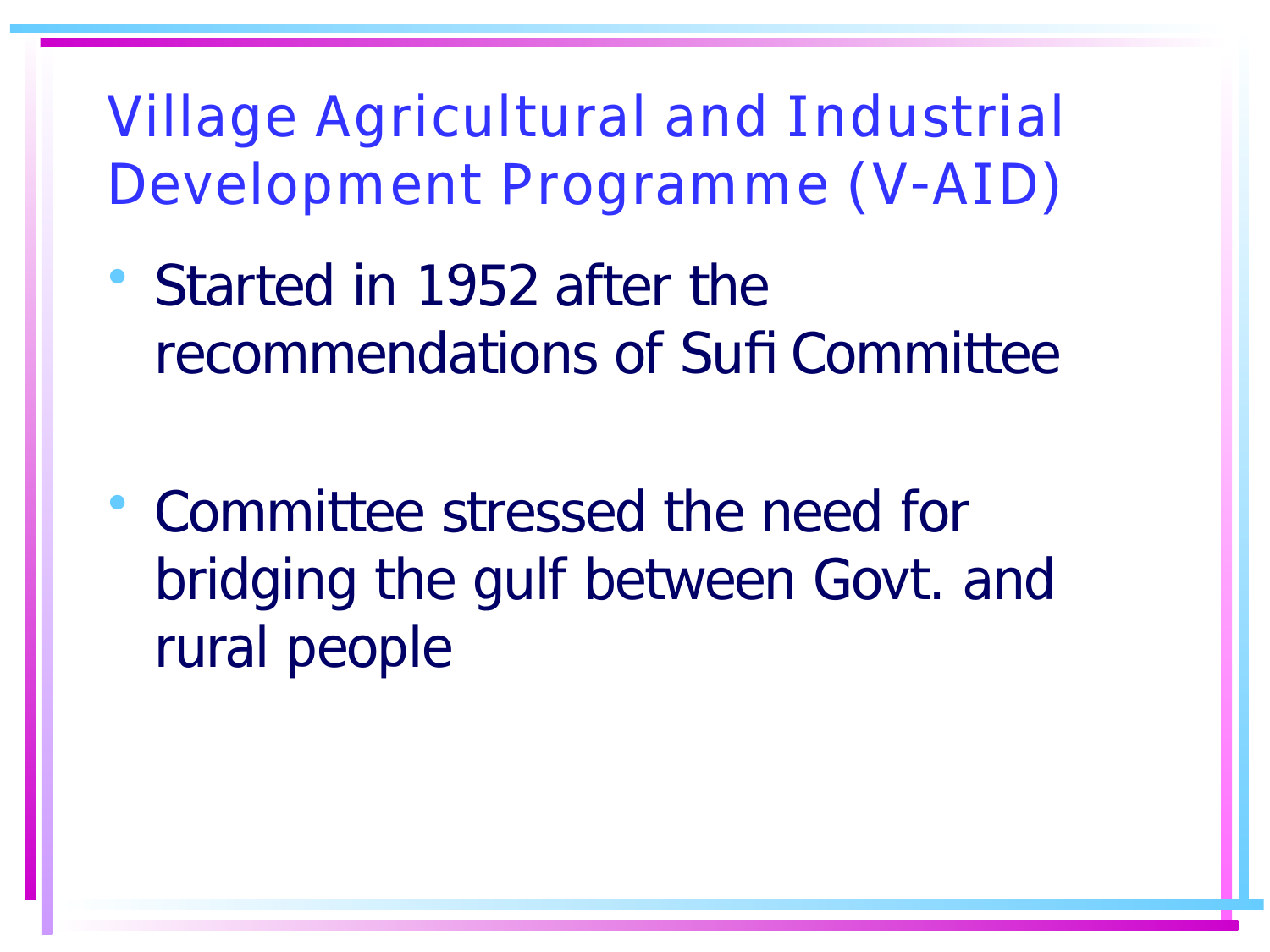

# Village Agricultural and Industrial Development Programme (V-AID)
Started in 1952 after the recommendations of Sufi Committee

Committee stressed the need for bridging the gulf between Govt. and rural people